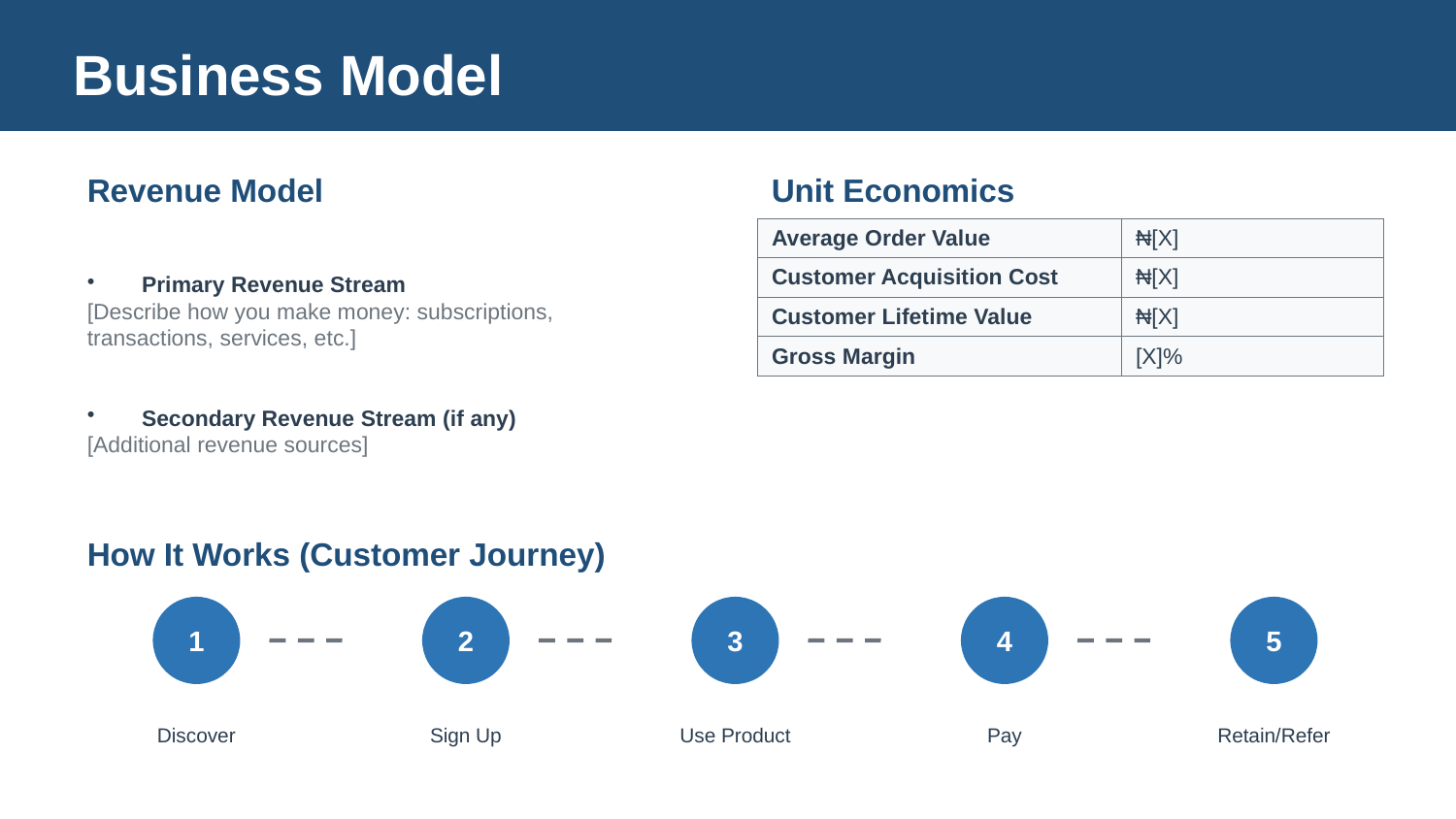

Business Model
Revenue Model
Unit Economics
Primary Revenue Stream
[Describe how you make money: subscriptions, transactions, services, etc.]

Secondary Revenue Stream (if any)
[Additional revenue sources]
| Average Order Value | ₦[X] |
| --- | --- |
| Customer Acquisition Cost | ₦[X] |
| Customer Lifetime Value | ₦[X] |
| Gross Margin | [X]% |
How It Works (Customer Journey)

1
2
3
4
5

Discover
Sign Up
Use Product
Pay
Retain/Refer